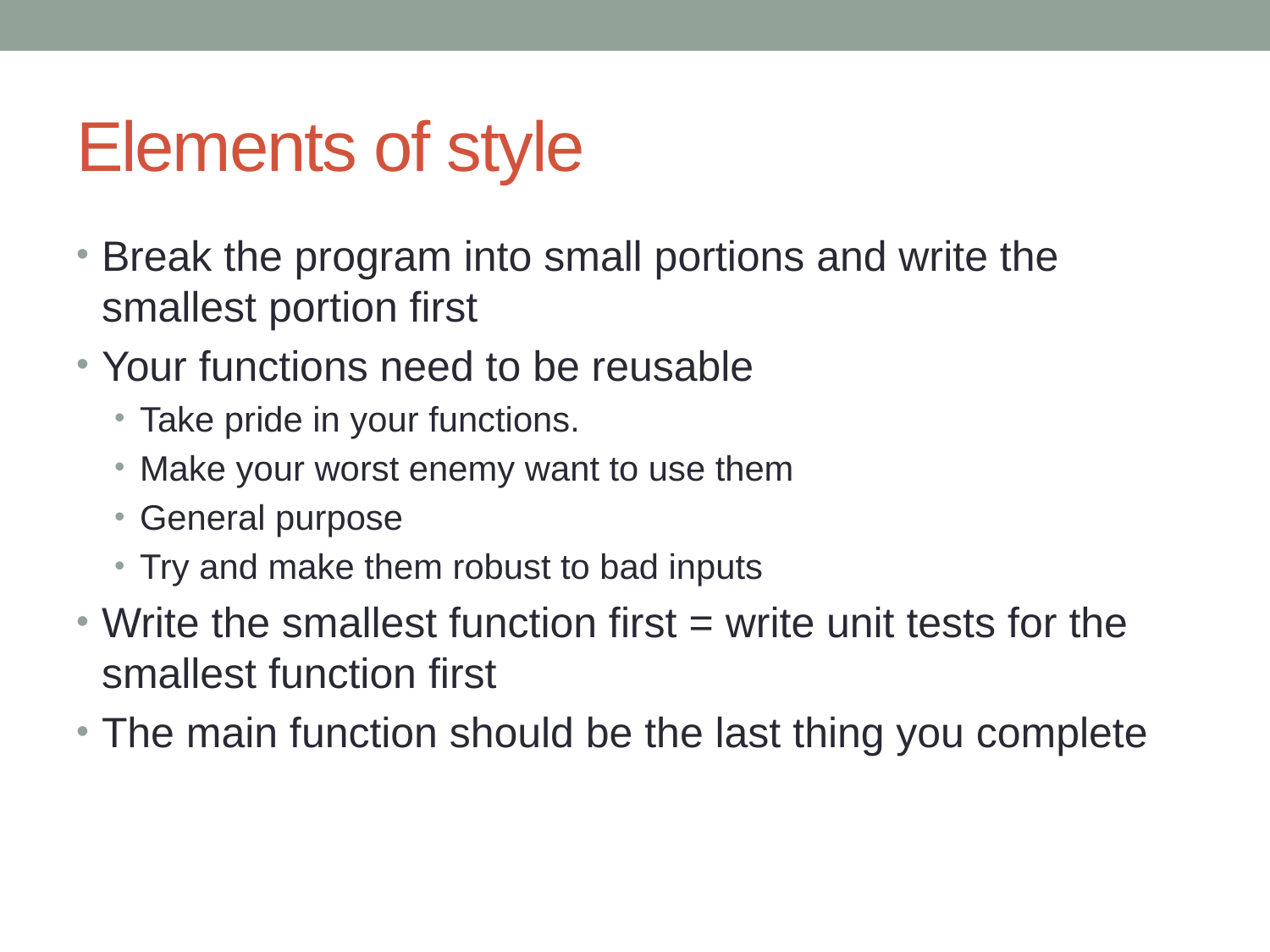

# Elements of style
Break the program into small portions and write the smallest portion first
Your functions need to be reusable
Take pride in your functions.
Make your worst enemy want to use them
General purpose
Try and make them robust to bad inputs
Write the smallest function first = write unit tests for the smallest function first
The main function should be the last thing you complete